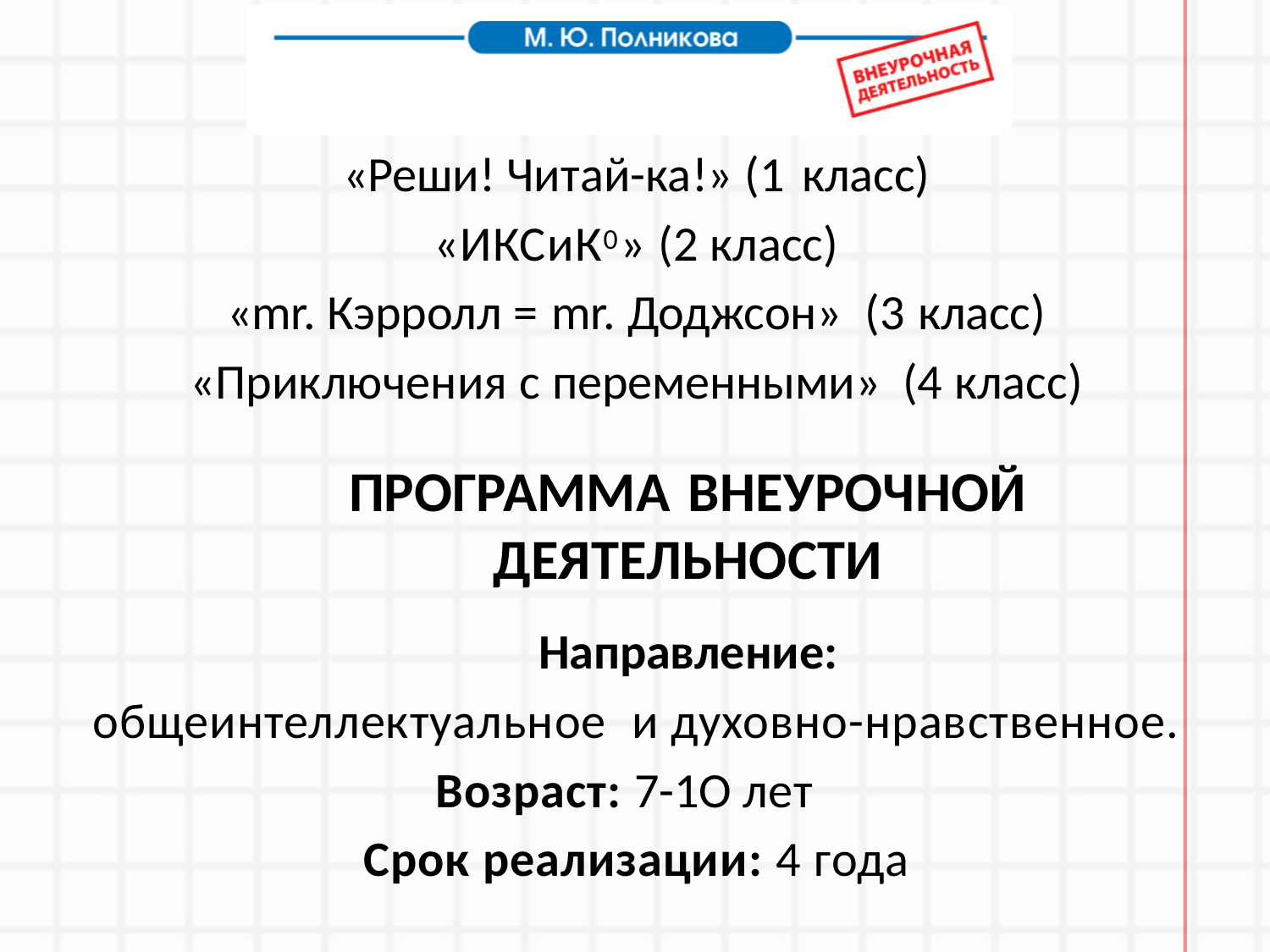

«Реши! Читай-ка!» (1 класс)
«ИКСиК0» (2 класс)
«mr. Кэрролл =  mr. Доджсон»  (3 класс)
«Приключения с переменными»  (4 класс)

ПРОГРАММА ВНЕУРОЧНОЙ ДЕЯТЕЛЬНОСТИ

Направление:
общеинтеллектуальное  и духовно-нравственное.
Возраст: 7-1О лет
Срок реализации: 4 года